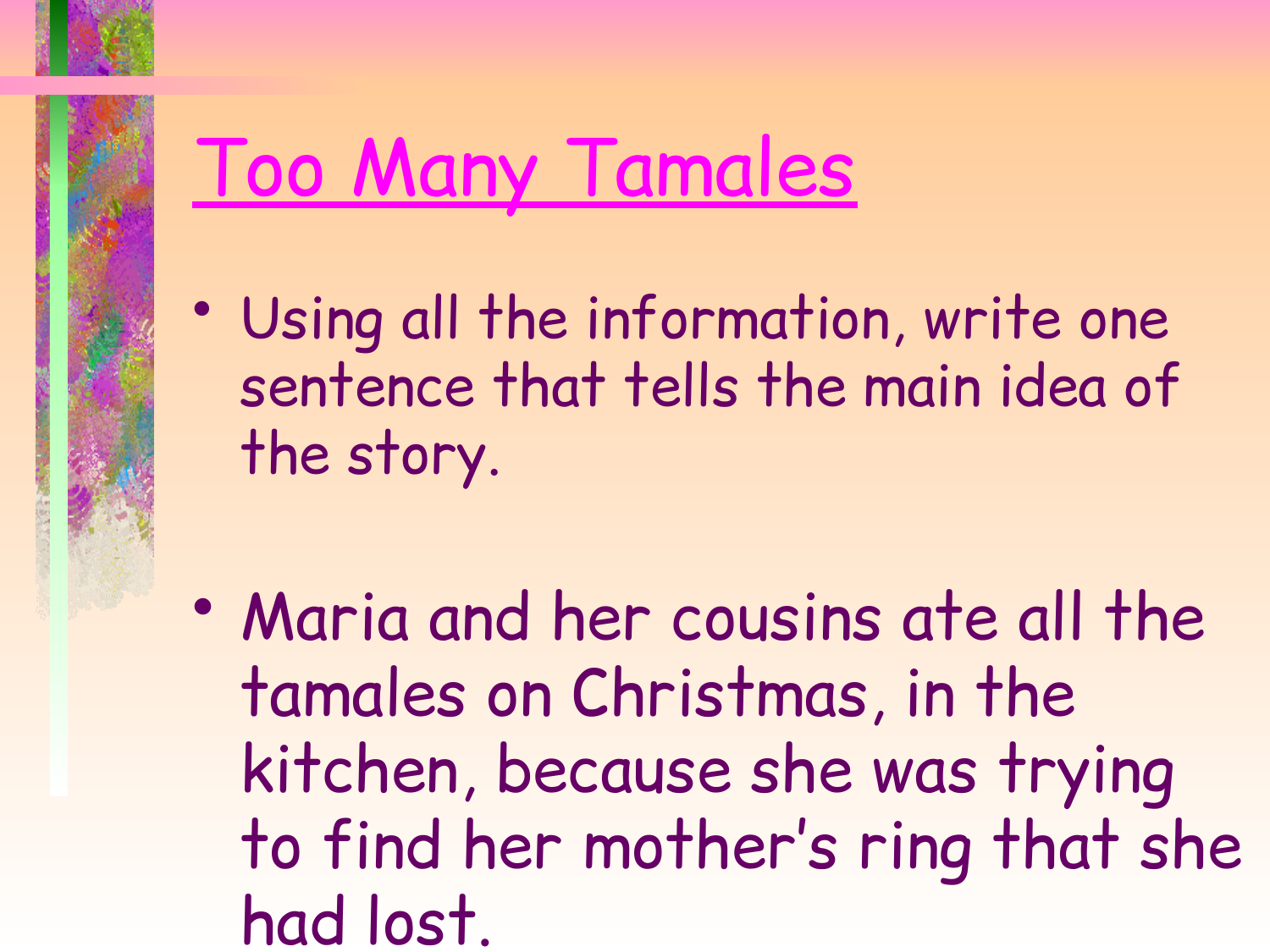

# Too Many Tamales
Using all the information, write one sentence that tells the main idea of the story.

Maria and her cousins ate all the tamales on Christmas, in the kitchen, because she was trying to find her mother’s ring that she had lost.